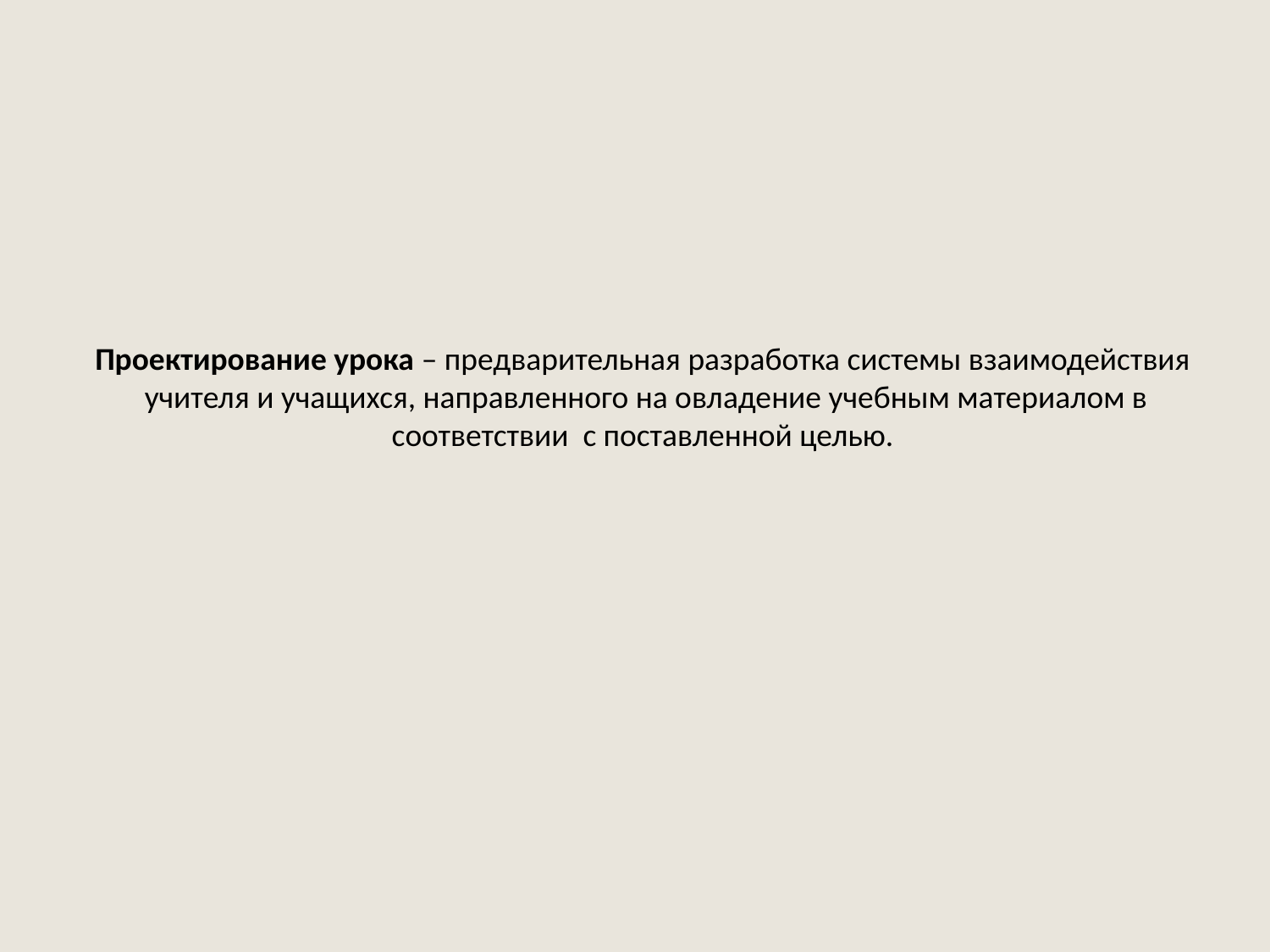

# Проектирование урока – предварительная разработка системы взаимодействия учителя и учащихся, направленного на овладение учебным материалом в соответствии  с поставленной целью.